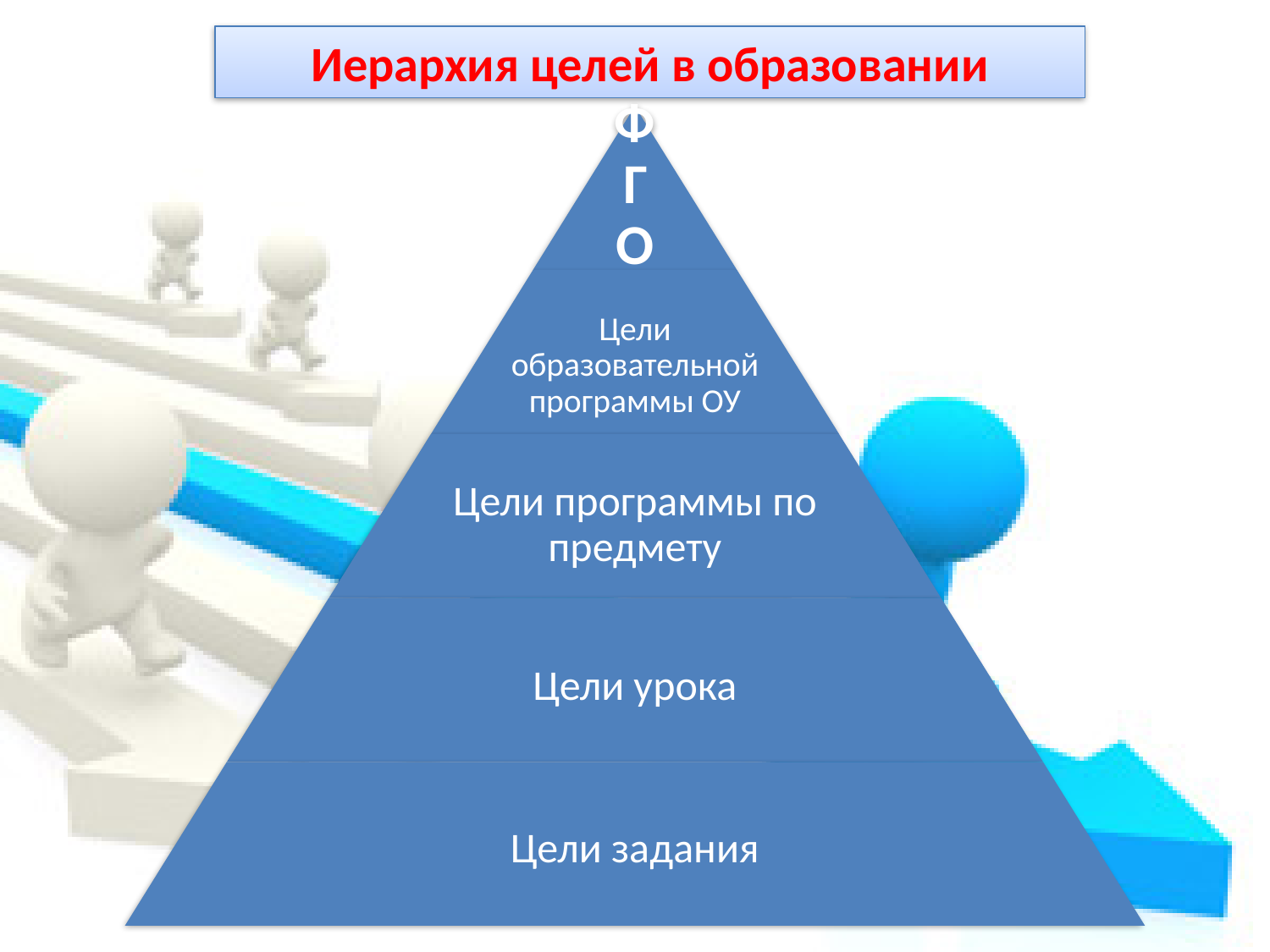

Иерархия целей в образовании
ФГОС
Цели образовательной программы ОУ
Цели программы по предмету
Цели урока
Цели задания